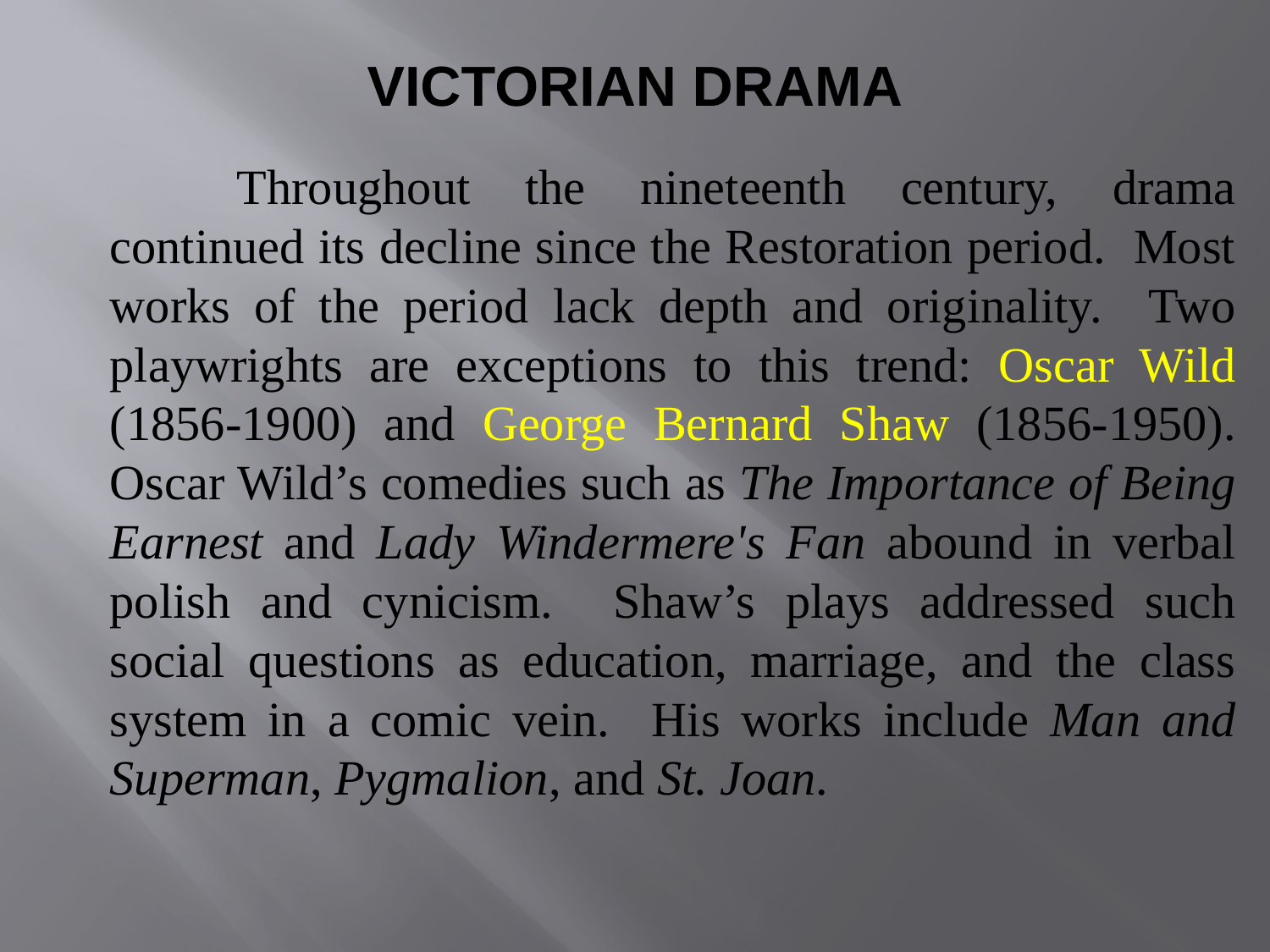

# VICTORIAN DRAMA
		Throughout the nineteenth century, drama continued its decline since the Restoration period.  Most works of the period lack depth and originality.  Two playwrights are exceptions to this trend: Oscar Wild (1856-1900) and George Bernard Shaw (1856-1950). Oscar Wild’s comedies such as The Importance of Being Earnest and Lady Windermere's Fan abound in verbal polish and cynicism.  Shaw’s plays addressed such social questions as education, marriage, and the class system in a comic vein.  His works include Man and Superman, Pygmalion, and St. Joan.